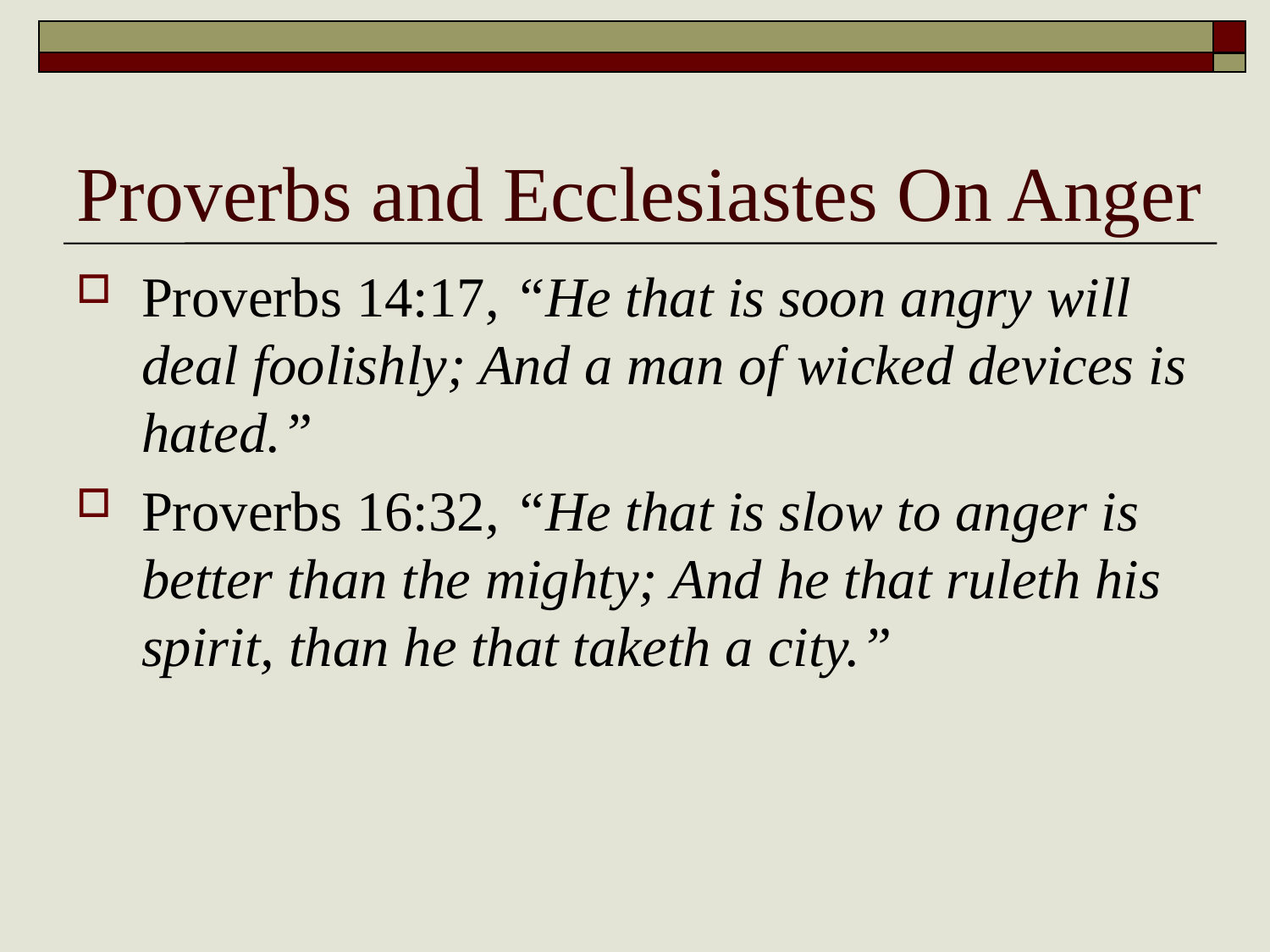

# Proverbs and Ecclesiastes On Anger
Proverbs 14:17, “He that is soon angry will deal foolishly; And a man of wicked devices is hated.”
Proverbs 16:32, “He that is slow to anger is better than the mighty; And he that ruleth his spirit, than he that taketh a city.”